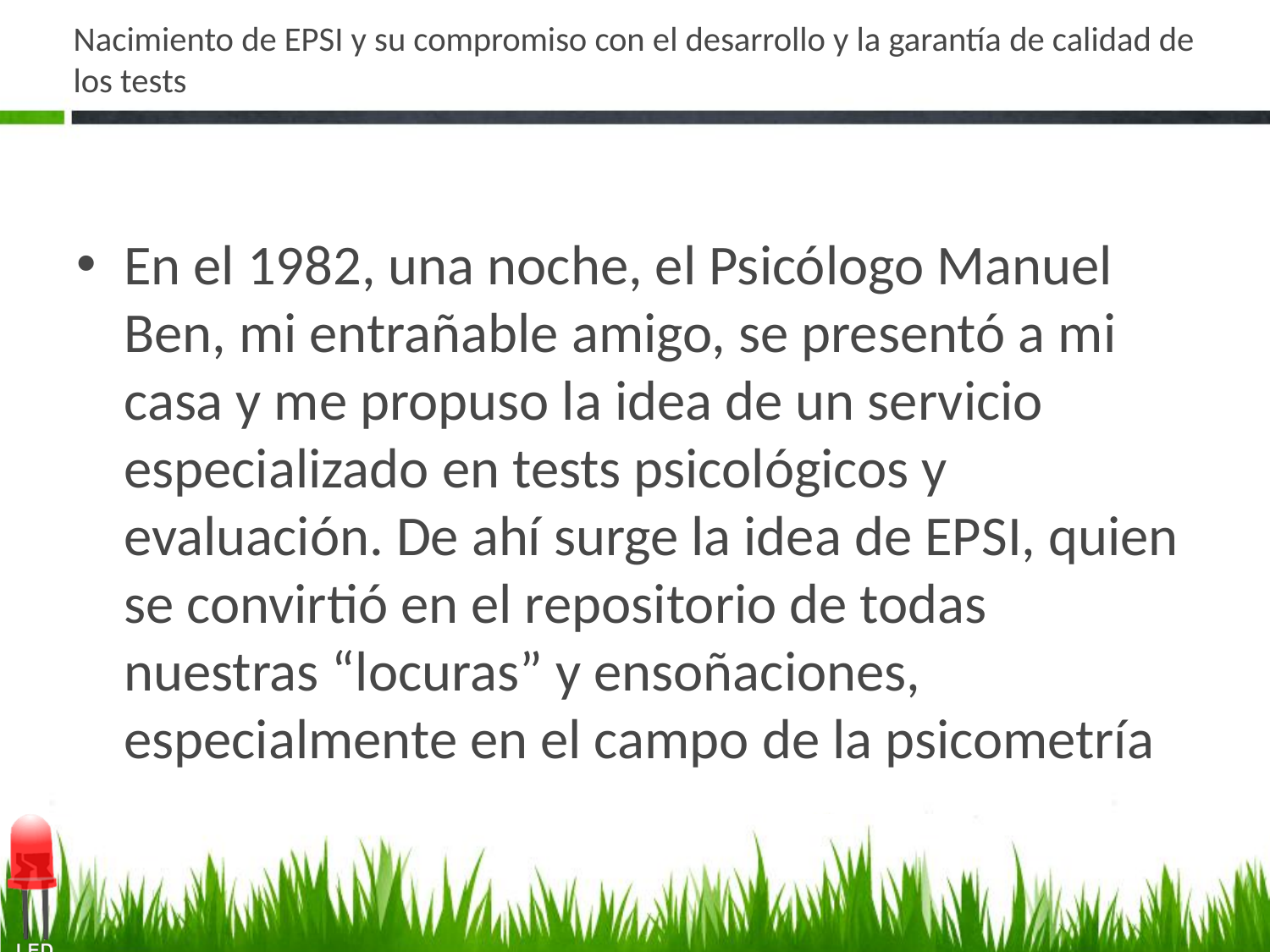

# Nacimiento de EPSI y su compromiso con el desarrollo y la garantía de calidad de los tests
En el 1982, una noche, el Psicólogo Manuel Ben, mi entrañable amigo, se presentó a mi casa y me propuso la idea de un servicio especializado en tests psicológicos y evaluación. De ahí surge la idea de EPSI, quien se convirtió en el repositorio de todas nuestras “locuras” y ensoñaciones, especialmente en el campo de la psicometría